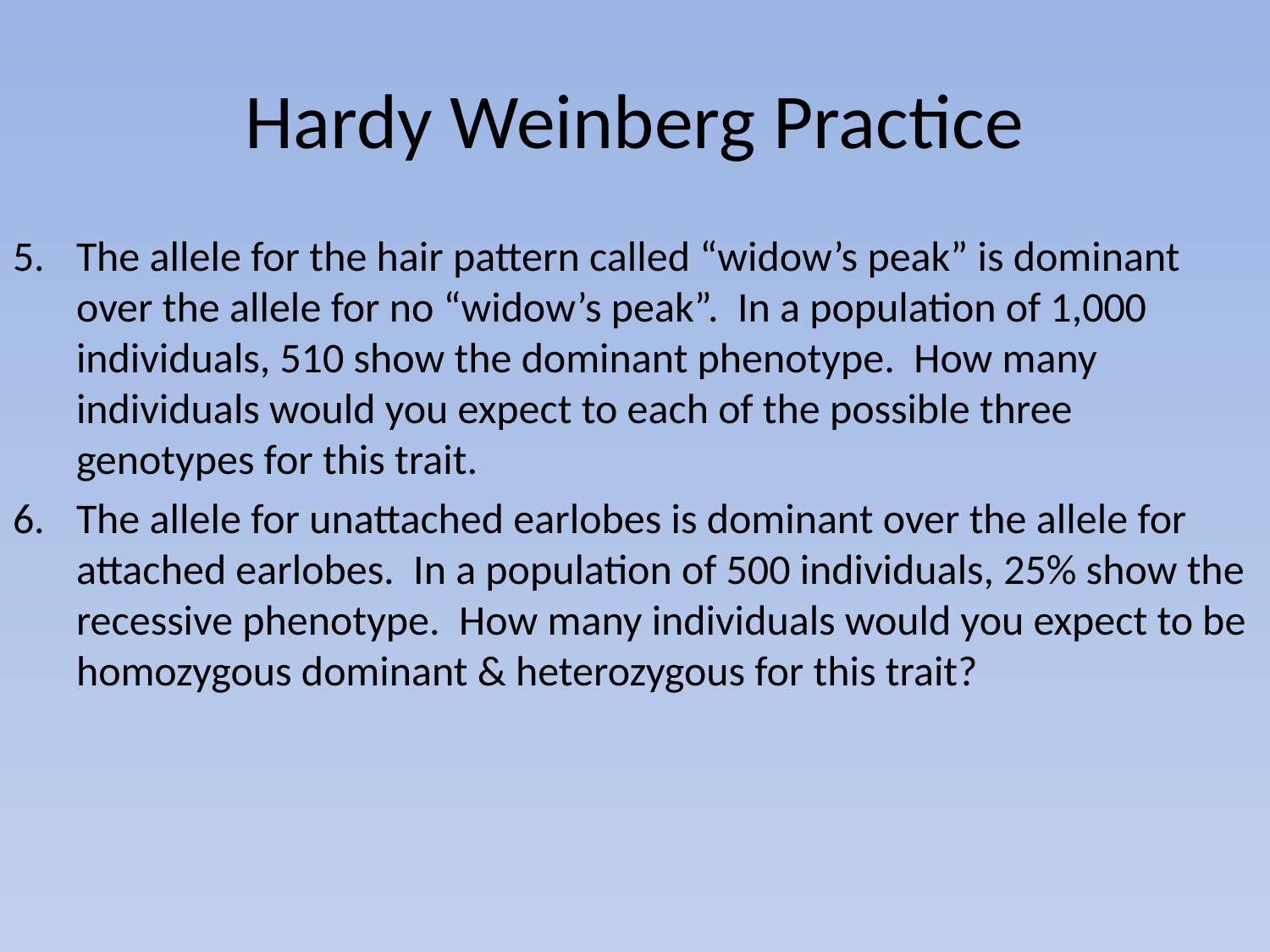

# Hardy Weinberg Practice
The allele for the hair pattern called “widow’s peak” is dominant over the allele for no “widow’s peak”.  In a population of 1,000 individuals, 510 show the dominant phenotype.  How many individuals would you expect to each of the possible three genotypes for this trait.
The allele for unattached earlobes is dominant over the allele for attached earlobes.  In a population of 500 individuals, 25% show the recessive phenotype.  How many individuals would you expect to be homozygous dominant & heterozygous for this trait?